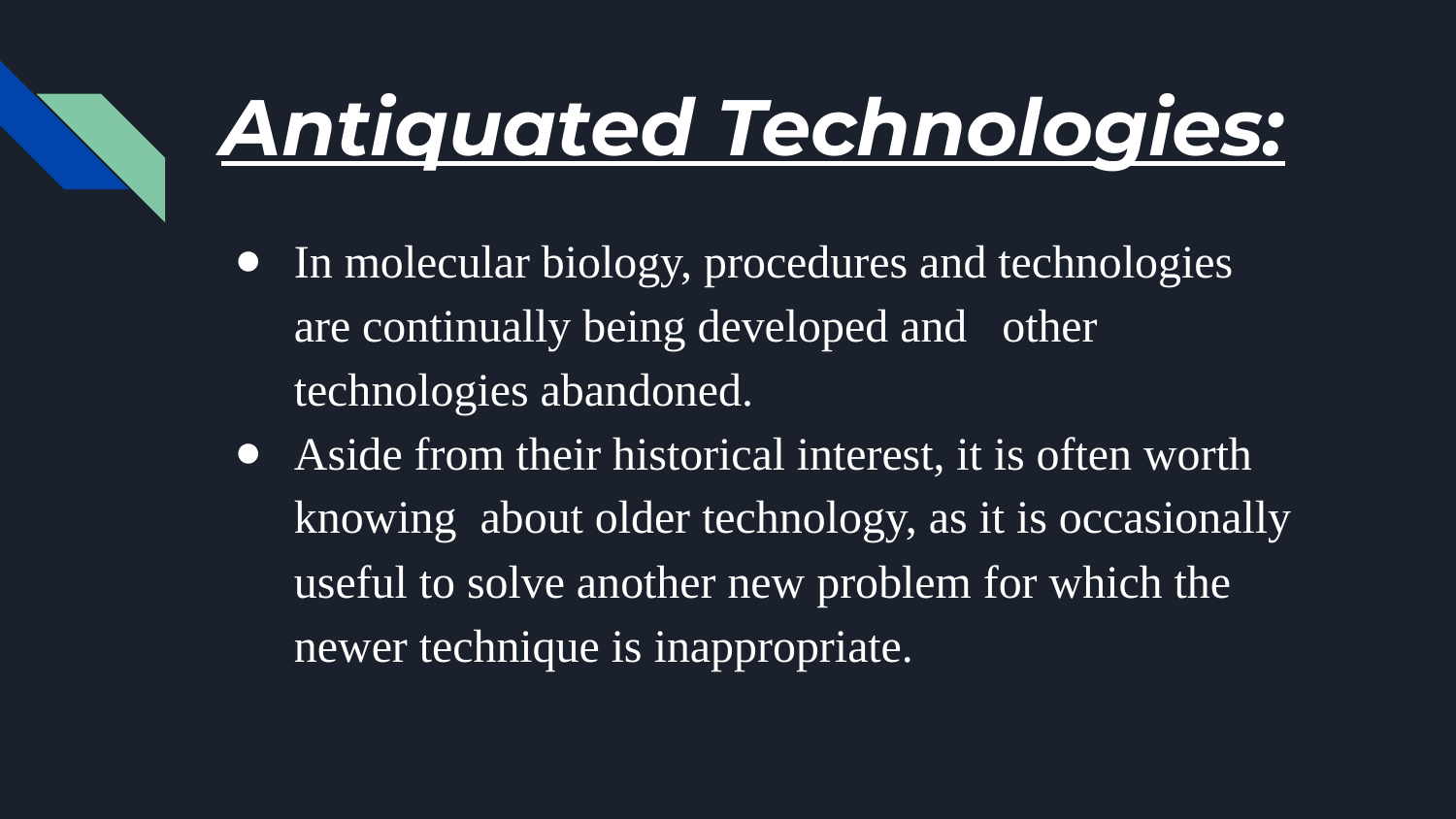

# Antiquated Technologies:
In molecular biology, procedures and technologies  are continually being developed and   other technologies abandoned.
Aside from their historical interest, it is often worth  knowing  about older technology, as it is occasionally useful to solve another new problem for which the newer technique is inappropriate.